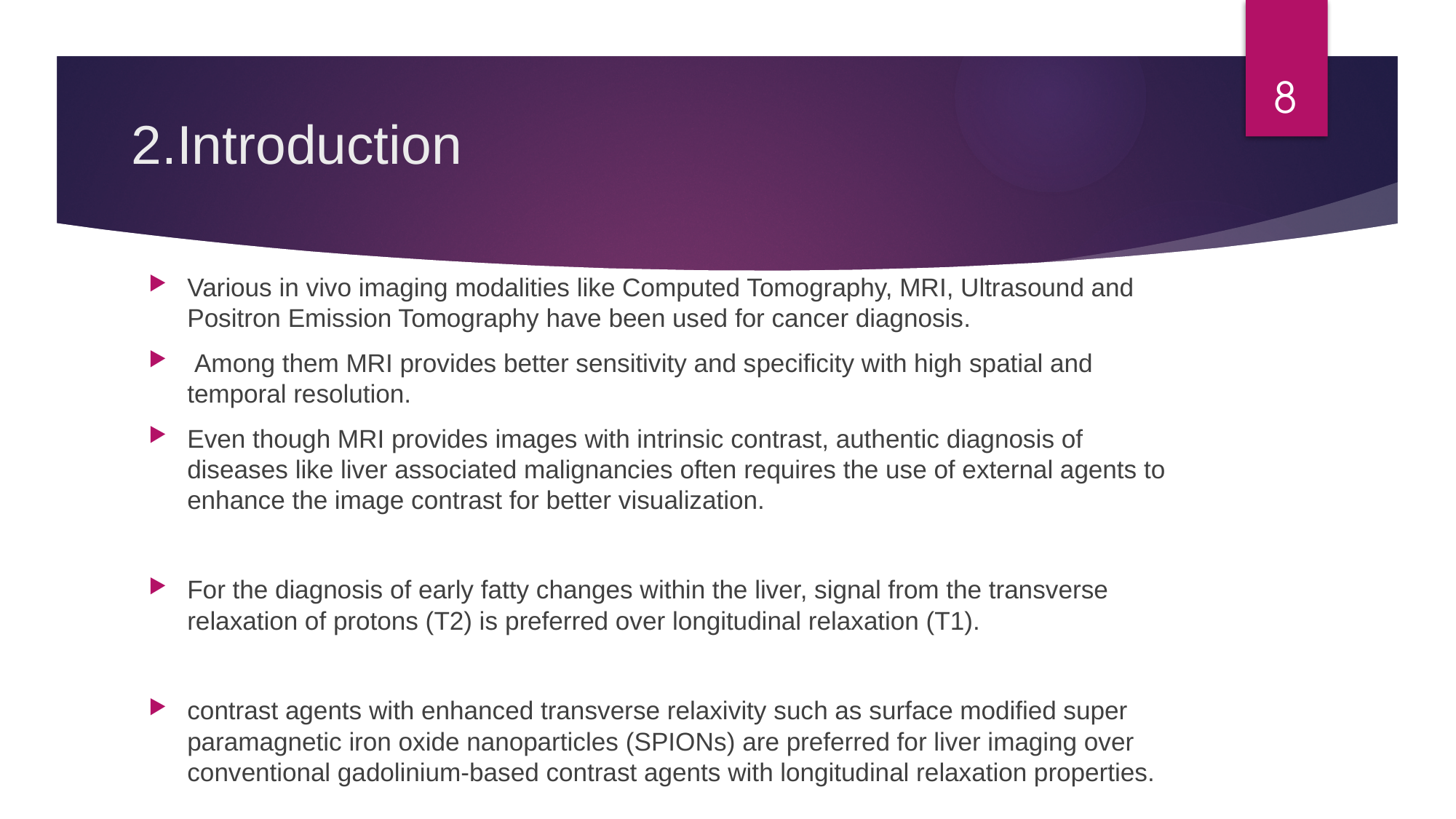

8
# 2.Introduction
Various in vivo imaging modalities like Computed Tomography, MRI, Ultrasound and Positron Emission Tomography have been used for cancer diagnosis.
 Among them MRI provides better sensitivity and specificity with high spatial and temporal resolution.
Even though MRI provides images with intrinsic contrast, authentic diagnosis of diseases like liver associated malignancies often requires the use of external agents to enhance the image contrast for better visualization.

For the diagnosis of early fatty changes within the liver, signal from the transverse relaxation of protons (T2) is preferred over longitudinal relaxation (T1).

contrast agents with enhanced transverse relaxivity such as surface modified super paramagnetic iron oxide nanoparticles (SPIONs) are preferred for liver imaging over conventional gadolinium-based contrast agents with longitudinal relaxation properties.